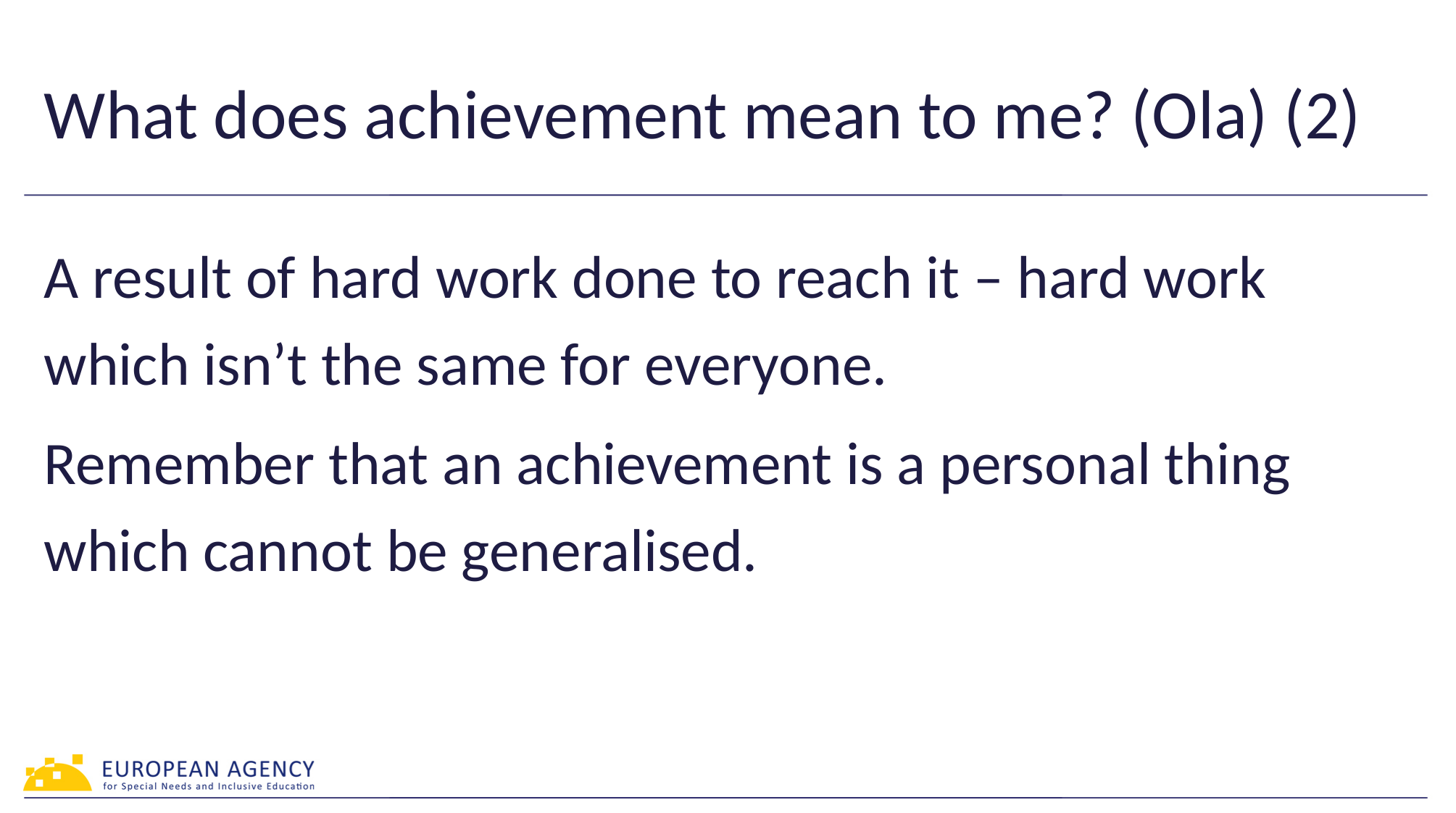

# What does achievement mean to me? (Ola) (2)
A result of hard work done to reach it – hard work which isn’t the same for everyone.
Remember that an achievement is a personal thing which cannot be generalised.